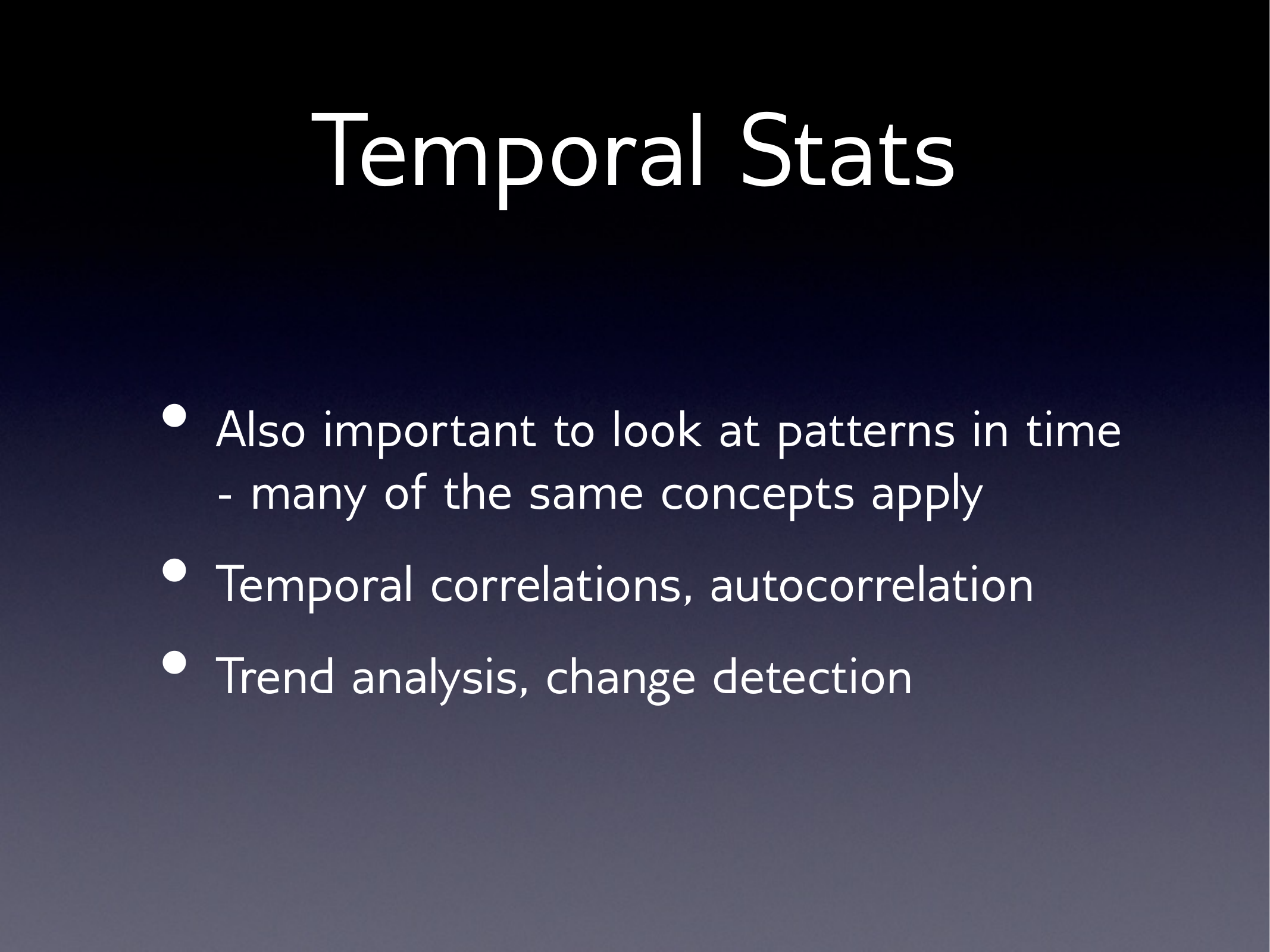

# Temporal Stats
Also important to look at patterns in time - many of the same concepts apply
Temporal correlations, autocorrelation
Trend analysis, change detection